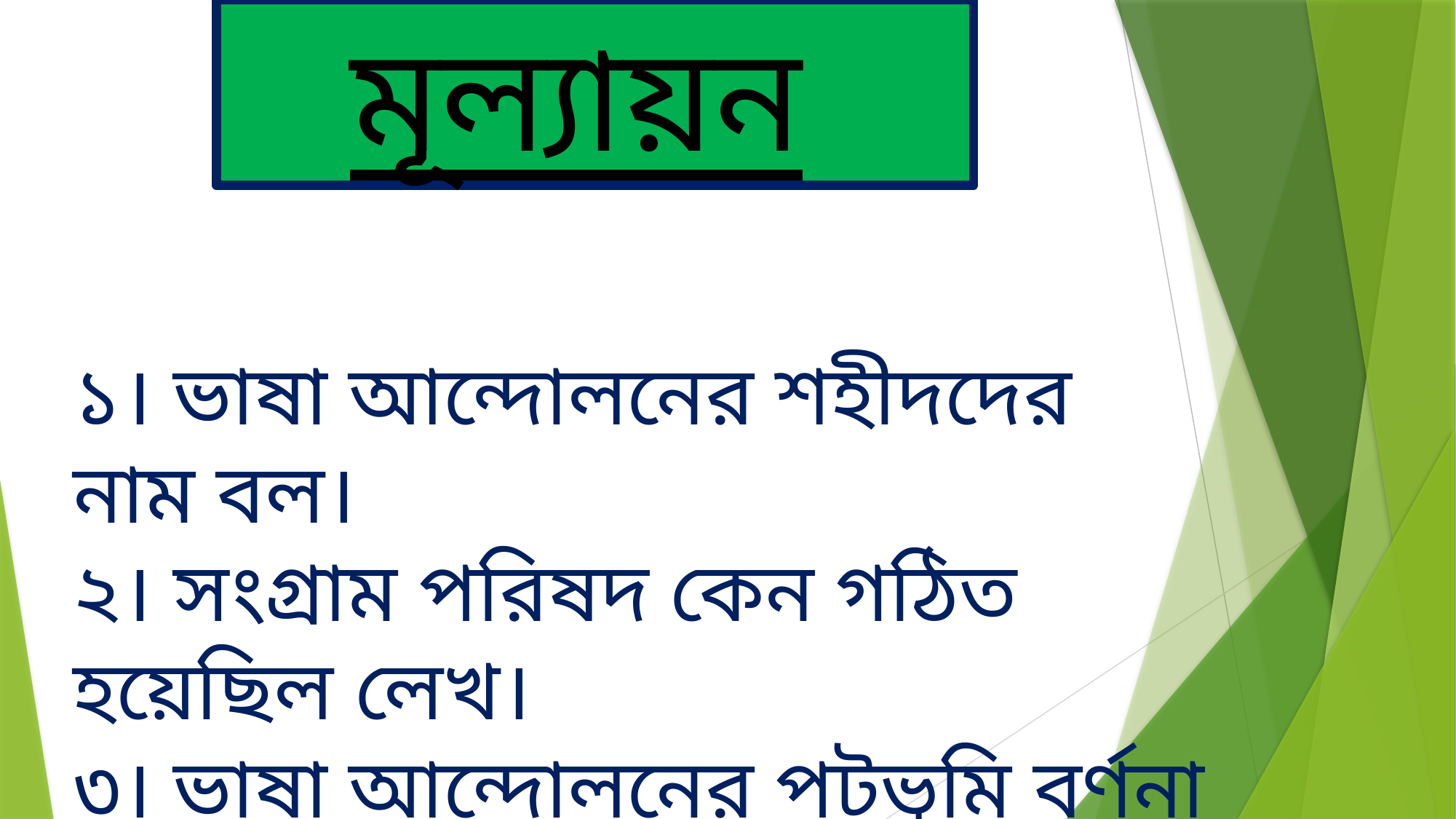

মূল্যায়ন
১। ভাষা আন্দোলনের শহীদদের নাম বল।
২। সংগ্রাম পরিষদ কেন গঠিত হয়েছিল লেখ।
৩। ভাষা আন্দোলনের পটভূমি বর্ণনা কর ।